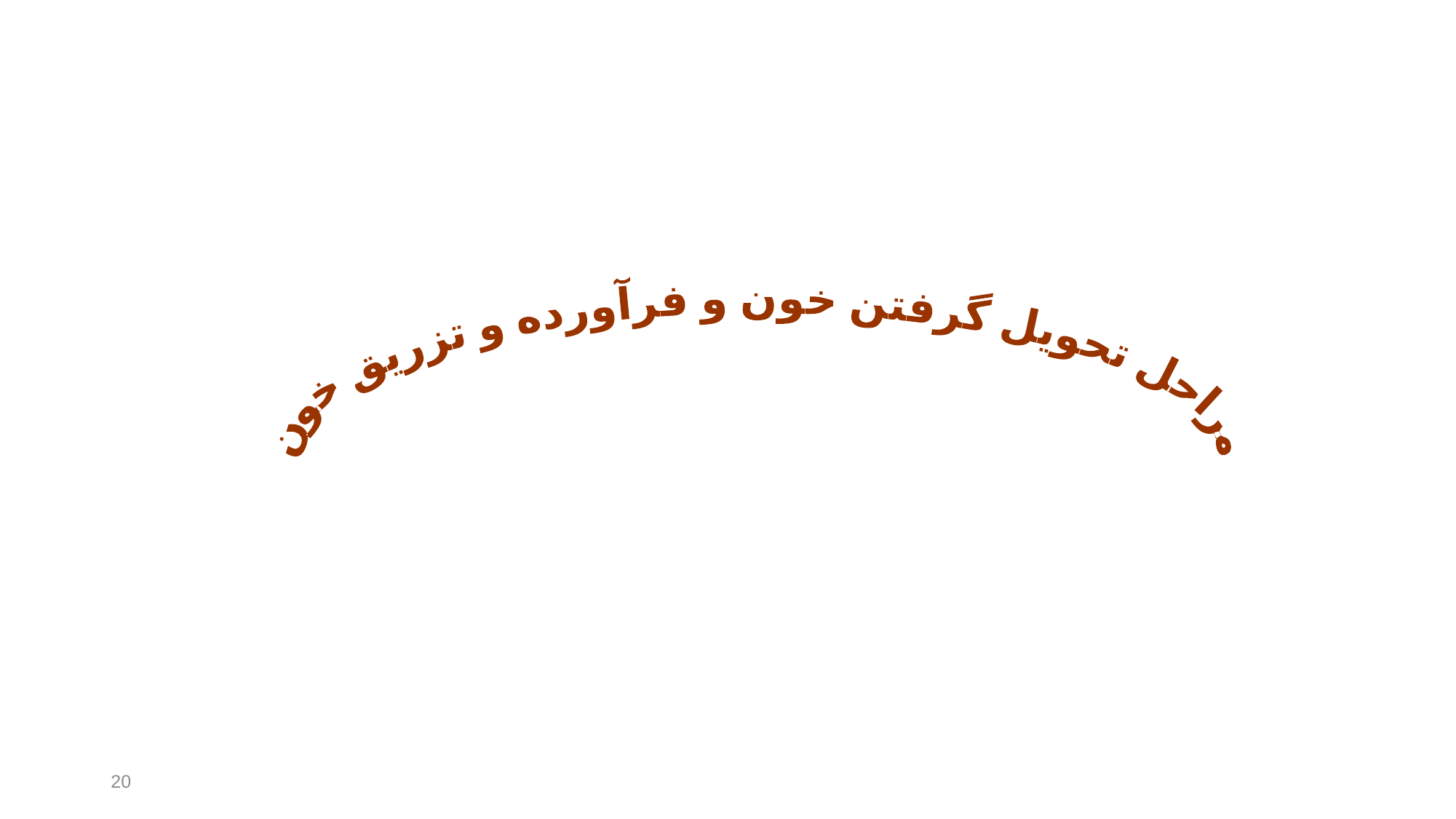

مراحل تحويل گرفتن خون و فرآورده و تزریق خون
20